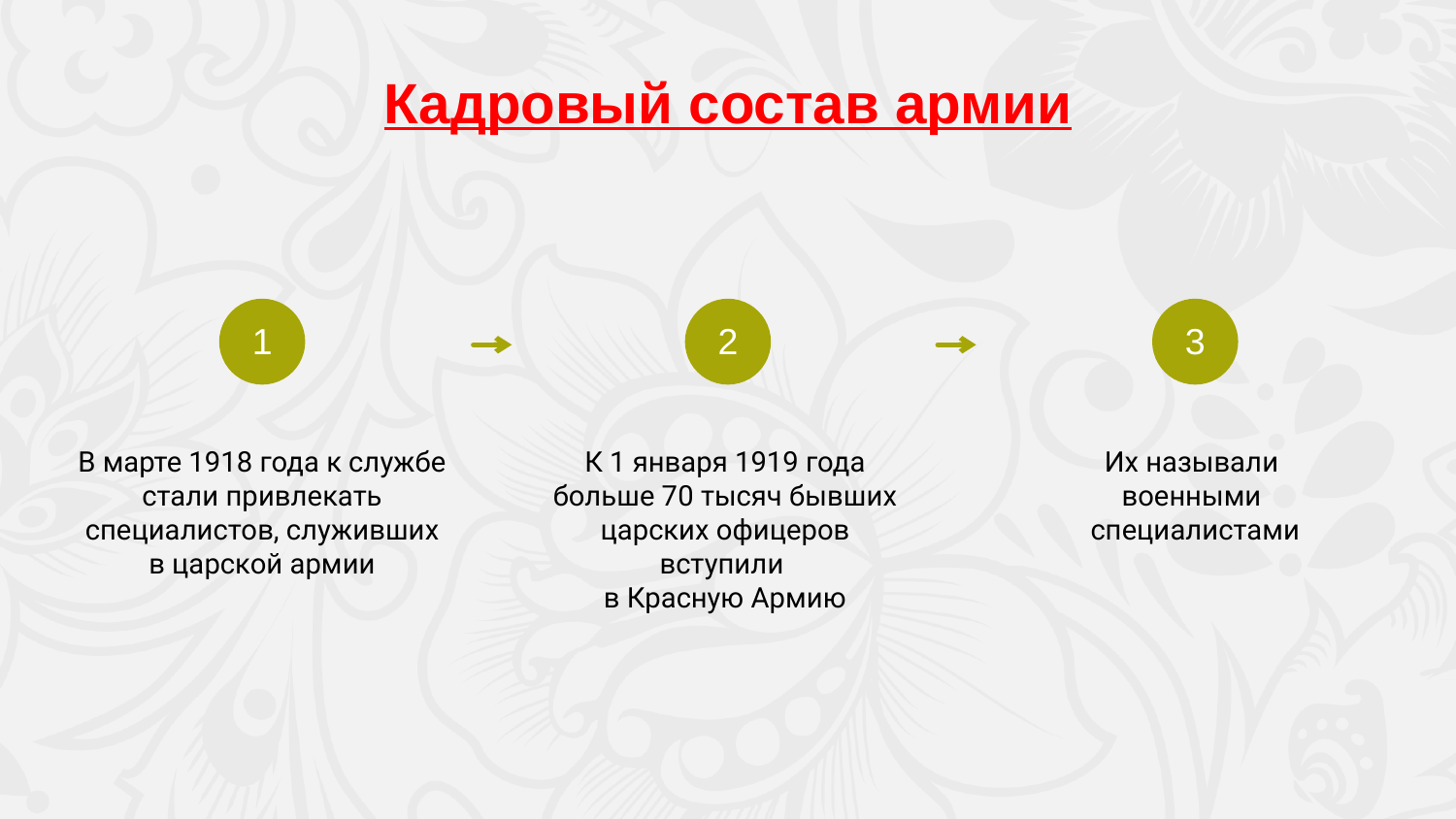

Кадровый состав армии
1
2
3
Их называли
военными
специалистами
В марте 1918 года к службе стали привлекать специалистов, служивших в царской армии
К 1 января 1919 года больше 70 тысяч бывших царских офицеров вступили
в Красную Армию